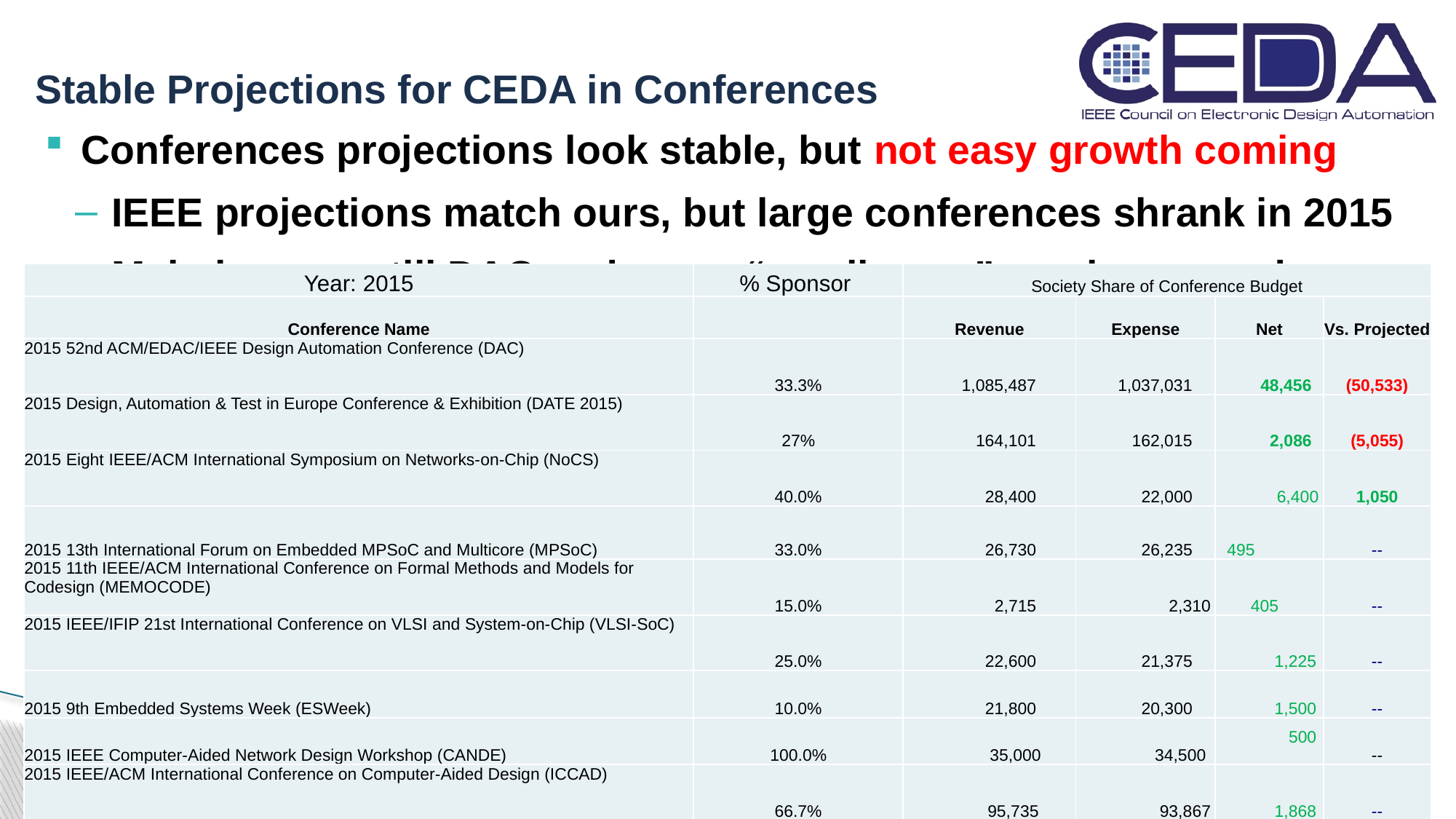

# Stable Projections for CEDA in Conferences
Conferences projections look stable, but not easy growth coming
IEEE projections match ours, but large conferences shrank in 2015
Main income still DAC and many “small ones” can be second one

| Year: 2015 | % Sponsor | Society Share of Conference Budget |  |  |  |
| --- | --- | --- | --- | --- | --- |
| Conference Name |  | Revenue | Expense | Net | Vs. Projected |
| 2015 52nd ACM/EDAC/IEEE Design Automation Conference (DAC) | 33.3% | 1,085,487 | 1,037,031 | 48,456 | (50,533) |
| 2015 Design, Automation & Test in Europe Conference & Exhibition (DATE 2015) | 27% | 164,101 | 162,015 | 2,086 | (5,055) |
| 2015 Eight IEEE/ACM International Symposium on Networks-on-Chip (NoCS) | 40.0% | 28,400 | 22,000 | 6,400 | 1,050 |
| 2015 13th International Forum on Embedded MPSoC and Multicore (MPSoC) | 33.0% | 26,730 | 26,235 | 495 | -- |
| 2015 11th IEEE/ACM International Conference on Formal Methods and Models for Codesign (MEMOCODE) | 15.0% | 2,715 | 2,310 | 405 | -- |
| 2015 IEEE/IFIP 21st International Conference on VLSI and System-on-Chip (VLSI-SoC) | 25.0% | 22,600 | 21,375 | 1,225 | -- |
| 2015 9th Embedded Systems Week (ESWeek) | 10.0% | 21,800 | 20,300 | 1,500 | -- |
| 2015 IEEE Computer-Aided Network Design Workshop (CANDE) | 100.0% | 35,000 | 34,500 | 500 | -- |
| 2015 IEEE/ACM International Conference on Computer-Aided Design (ICCAD) | 66.7% | 95,735 | 93,867 | 1,868 | -- |
| 2015 IEEE/ACM Asia and South Pacific Design Automation Conference (ASP-DAC) | 25%/12.5% | 195,000 | 190,000 | 5,000 | -- |